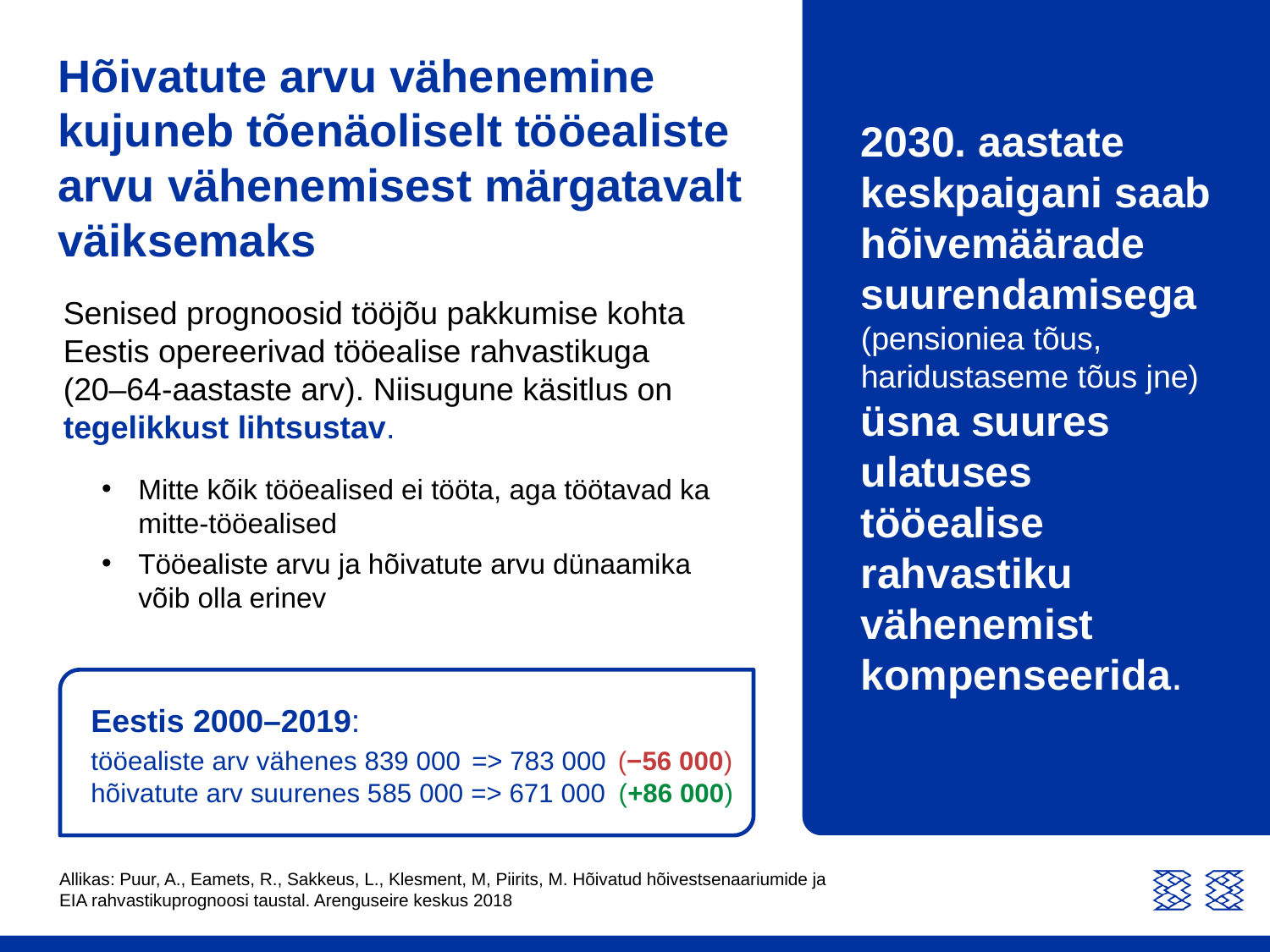

2030. aastate keskpaigani saab hõivemäärade suurendamisega (pensioniea tõus, haridustaseme tõus jne) üsna suures ulatuses tööealise rahvastiku vähenemist kompenseerida.

Hõivatute arvu vähenemine kujuneb tõenäoliselt tööealiste arvu vähenemisest märgatavalt väiksemaks
Senised prognoosid tööjõu pakkumise kohta Eestis opereerivad tööealise rahvastikuga
(20–64-aastaste arv). Niisugune käsitlus on tegelikkust lihtsustav.
Mitte kõik tööealised ei tööta, aga töötavad ka mitte-tööealised
Tööealiste arvu ja hõivatute arvu dünaamika võib olla erinev

Eestis 2000–2019:
tööealiste arv vähenes 839 000  => 783 000  (−56 000)
hõivatute arv suurenes 585 000 => 671 000  (+86 000)
Allikas: Puur, A., Eamets, R., Sakkeus, L., Klesment, M, Piirits, M. Hõivatud hõivestsenaariumide ja EIA rahvastikuprognoosi taustal. Arenguseire keskus 2018